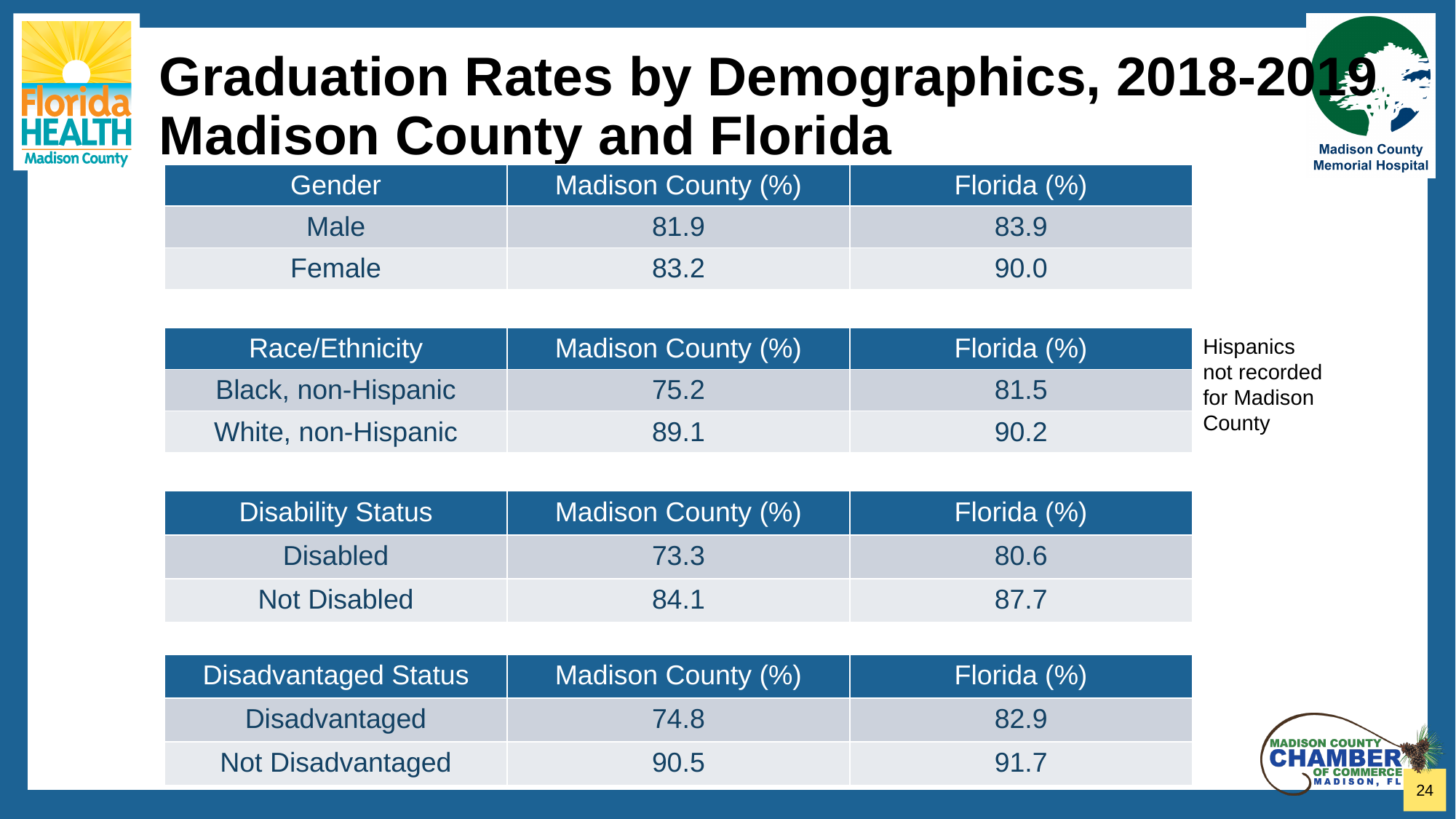

# Graduation Rates by Demographics, 2018-2019 Madison County and Florida
| Gender | Madison County (%) | Florida (%) |
| --- | --- | --- |
| Male | 81.9 | 83.9 |
| Female | 83.2 | 90.0 |
| Race/Ethnicity | Madison County (%) | Florida (%) |
| --- | --- | --- |
| Black, non-Hispanic | 75.2 | 81.5 |
| White, non-Hispanic | 89.1 | 90.2 |
Hispanics not recorded for Madison County
| Disability Status | Madison County (%) | Florida (%) |
| --- | --- | --- |
| Disabled | 73.3 | 80.6 |
| Not Disabled | 84.1 | 87.7 |
| Disadvantaged Status | Madison County (%) | Florida (%) |
| --- | --- | --- |
| Disadvantaged | 74.8 | 82.9 |
| Not Disadvantaged | 90.5 | 91.7 |